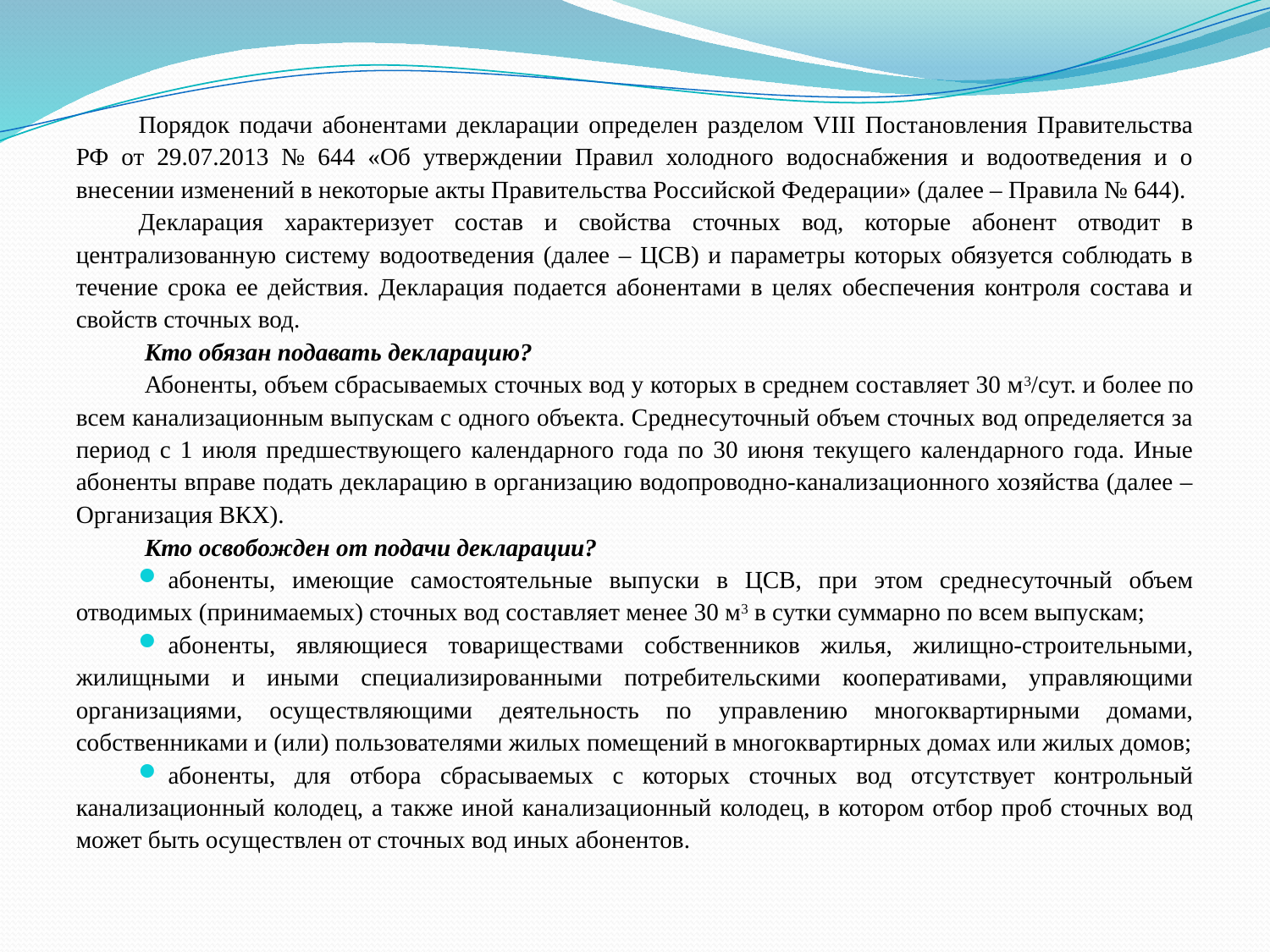

Порядок подачи абонентами декларации определен разделом VIII Постановления Правительства РФ от 29.07.2013 № 644 «Об утверждении Правил холодного водоснабжения и водоотведения и о внесении изменений в некоторые акты Правительства Российской Федерации» (далее – Правила № 644).
Декларация характеризует состав и свойства сточных вод, которые абонент отводит в централизованную систему водоотведения (далее – ЦСВ) и параметры которых обязуется соблюдать в течение срока ее действия. Декларация подается абонентами в целях обеспечения контроля состава и свойств сточных вод.
 Кто обязан подавать декларацию?
 Абоненты, объем сбрасываемых сточных вод у которых в среднем составляет 30 м3/сут. и более по всем канализационным выпускам с одного объекта. Среднесуточный объем сточных вод определяется за период с 1 июля предшествующего календарного года по 30 июня текущего календарного года. Иные абоненты вправе подать декларацию в организацию водопроводно-канализационного хозяйства (далее – Организация ВКХ).
 Кто освобожден от подачи декларации?
 абоненты, имеющие самостоятельные выпуски в ЦСВ, при этом среднесуточный объем отводимых (принимаемых) сточных вод составляет менее 30 м3 в сутки суммарно по всем выпускам;
 абоненты, являющиеся товариществами собственников жилья, жилищно-строительными, жилищными и иными специализированными потребительскими кооперативами, управляющими организациями, осуществляющими деятельность по управлению многоквартирными домами, собственниками и (или) пользователями жилых помещений в многоквартирных домах или жилых домов;
 абоненты, для отбора сбрасываемых с которых сточных вод отсутствует контрольный канализационный колодец, а также иной канализационный колодец, в котором отбор проб сточных вод может быть осуществлен от сточных вод иных абонентов.